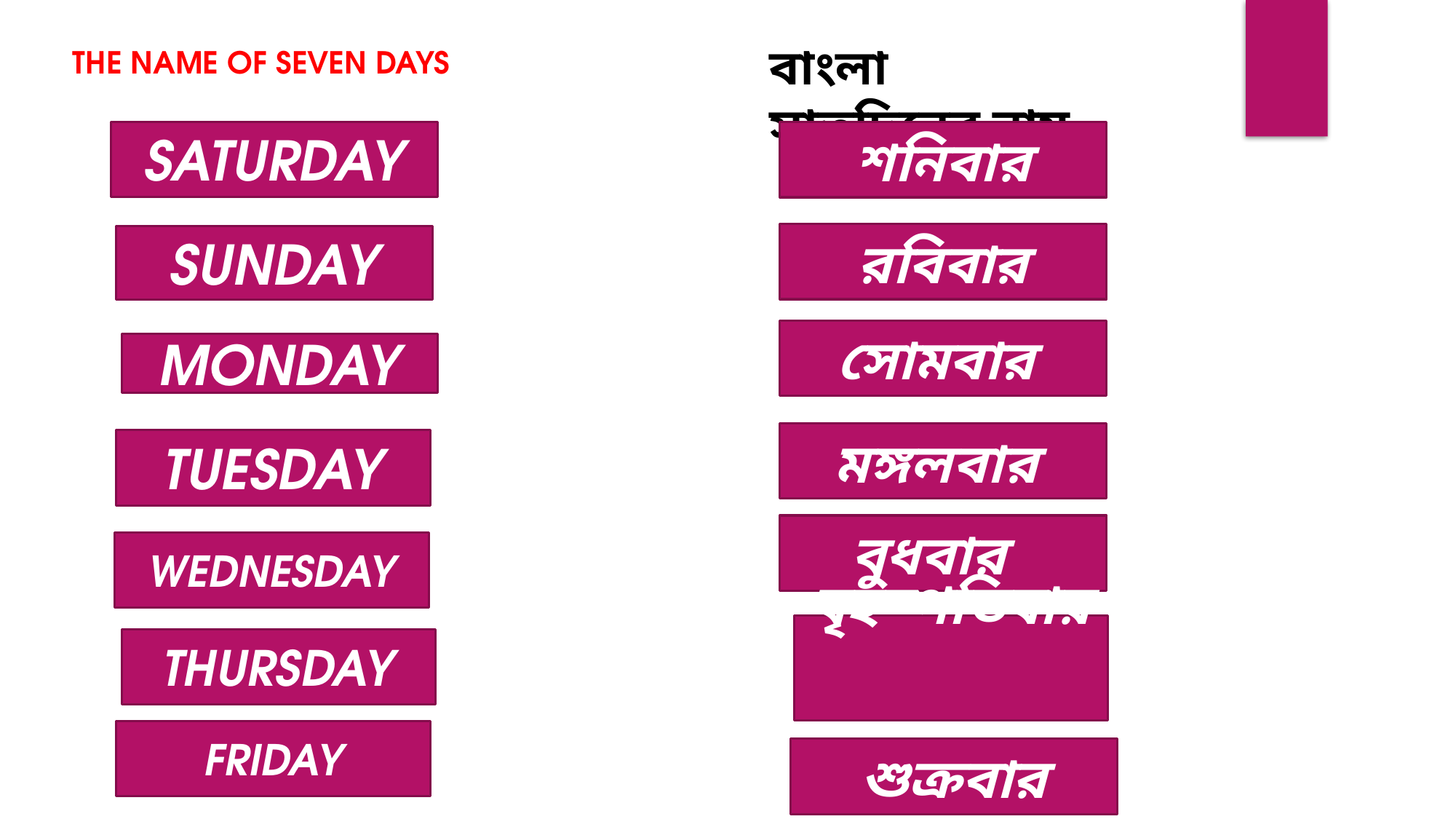

বাংলা সাতদিনের নাম
THE NAME OF SEVEN DAYS
SATURDAY
শনিবার
রবিবার
SUNDAY
সোমবার
MONDAY
মঙ্গলবার
TUESDAY
বুধবার
WEDNESDAY
																																				বৃহস্পতিবার
THURSDAY
FRIDAY
শুক্রবার